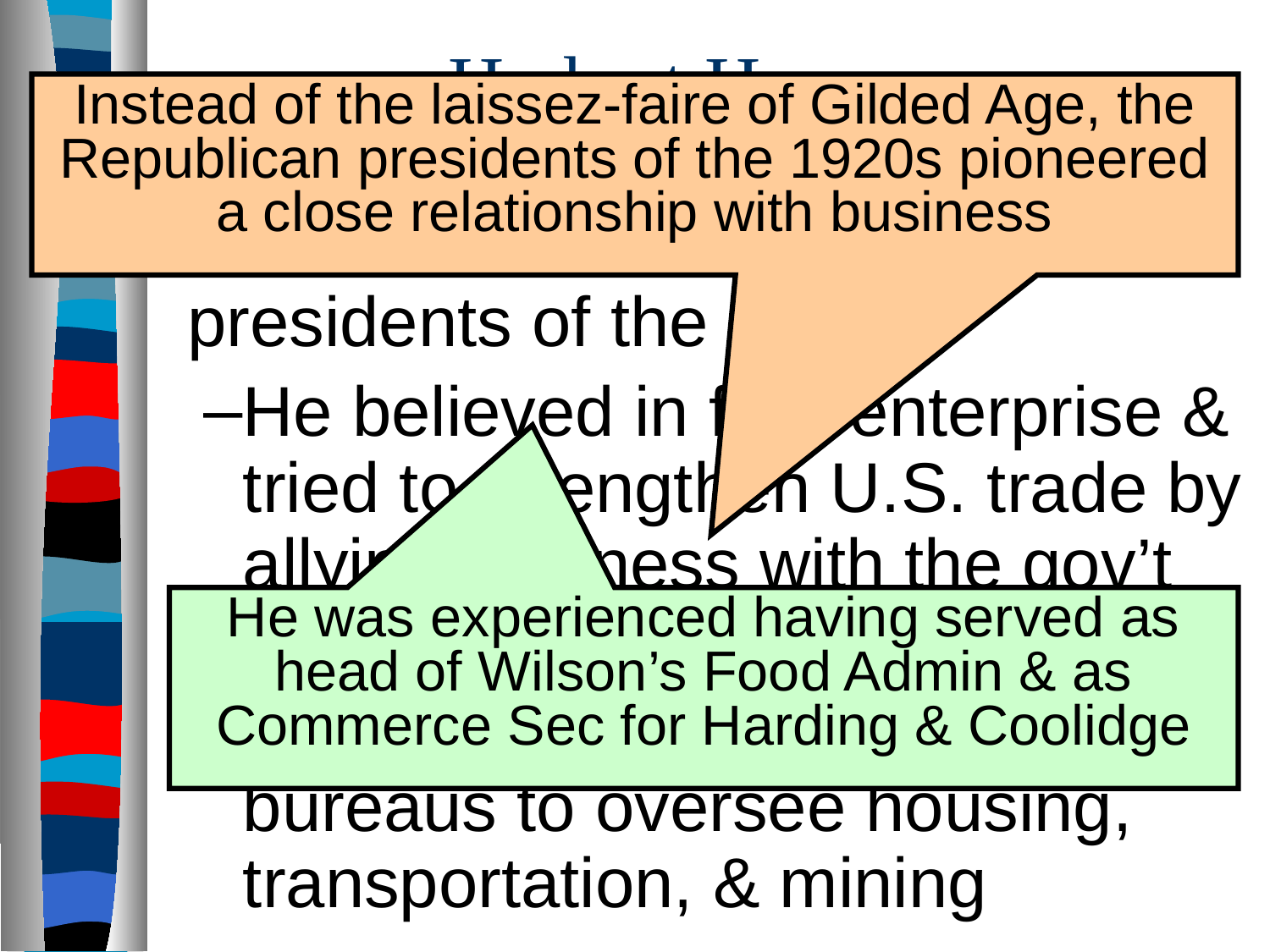

# Herbert Hoover
Instead of the laissez-faire of Gilded Age, the Republican presidents of the 1920s pioneered a close relationship with business
Herbert Hoover proved to be the most effective of the Republican presidents of the 1920s:
He believed in free enterprise &  tried to strengthen U.S. trade by allying business with the gov’t
He doubled the size of the U.S. bureaucracy by creating bureaus to oversee housing, transportation, & mining
He was experienced having served as head of Wilson’s Food Admin & as Commerce Sec for Harding & Coolidge